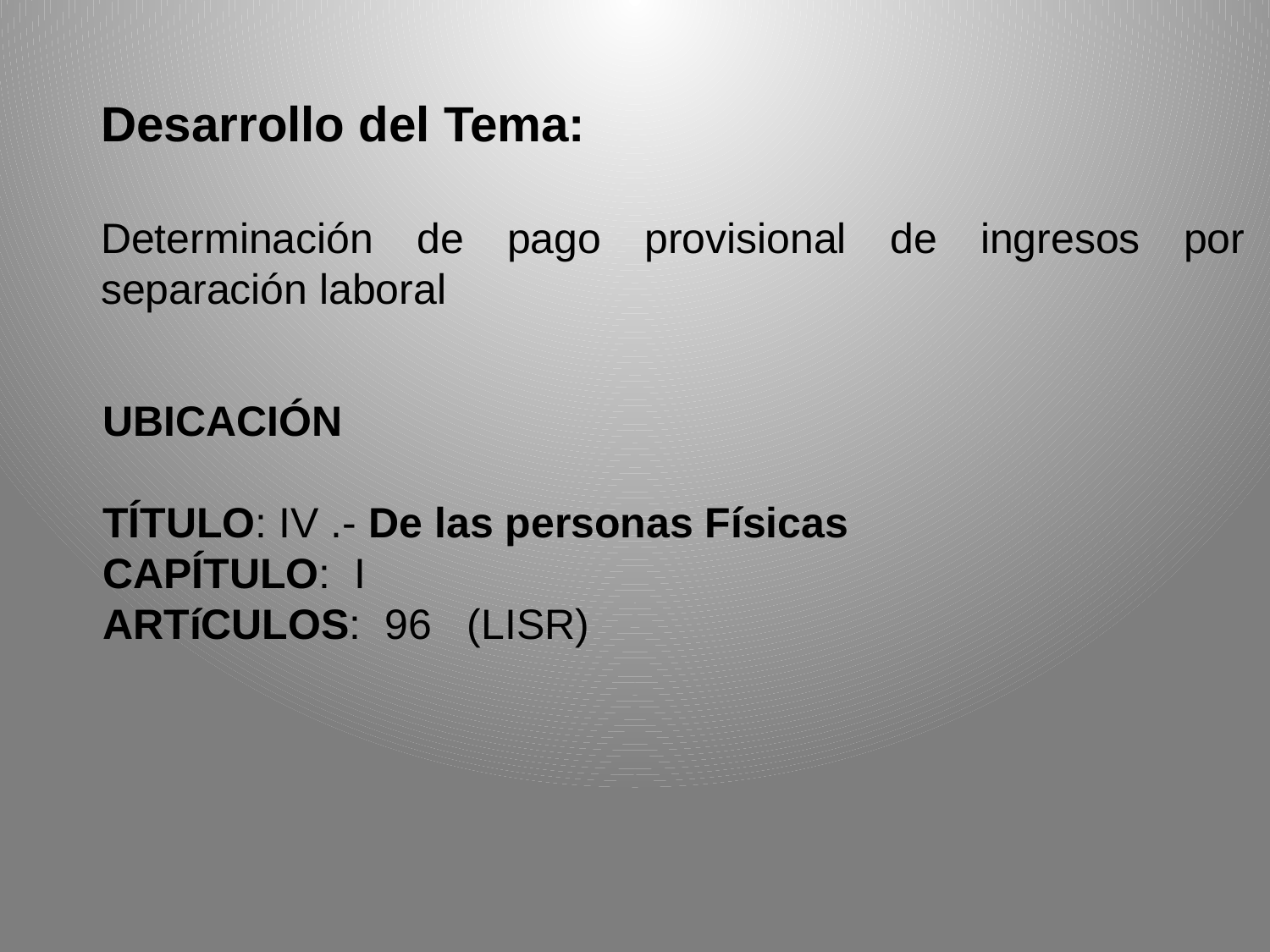

Desarrollo del Tema:

Determinación de pago provisional de ingresos por separación laboral

UBICACIÓN

TÍTULO: IV .- De las personas Físicas
CAPÍTULO:  I
ARTíCULOS:  96   (LISR)